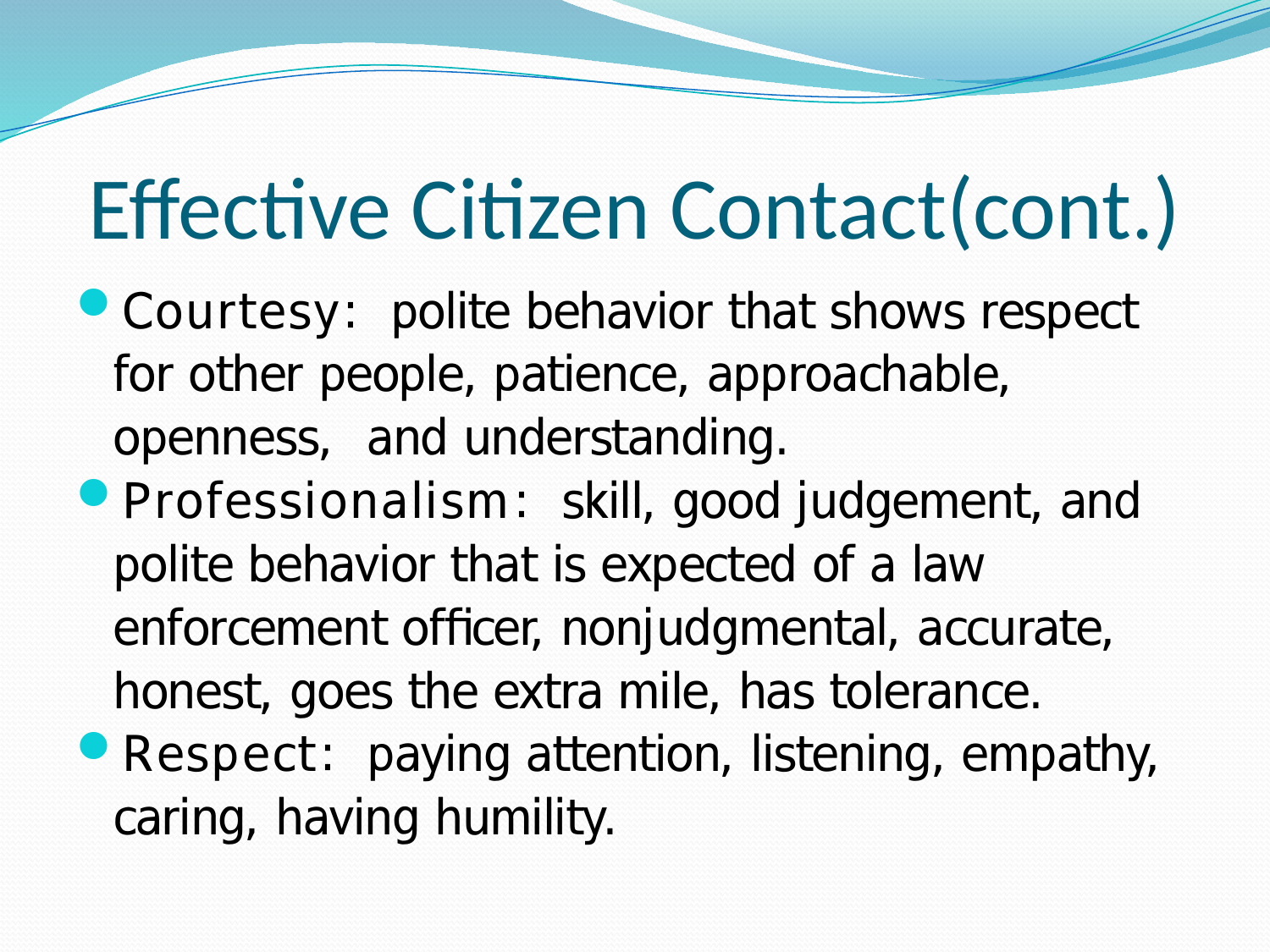

# Effective Citizen Contact(cont.)
Courtesy:  polite behavior that shows respect for other people, patience, approachable, openness, 	and understanding.
Professionalism:  skill, good judgement, and polite behavior that is expected of a law enforcement officer, nonjudgmental, accurate, honest, goes the extra mile, has tolerance.
Respect:  paying attention, listening, empathy, caring, having humility.